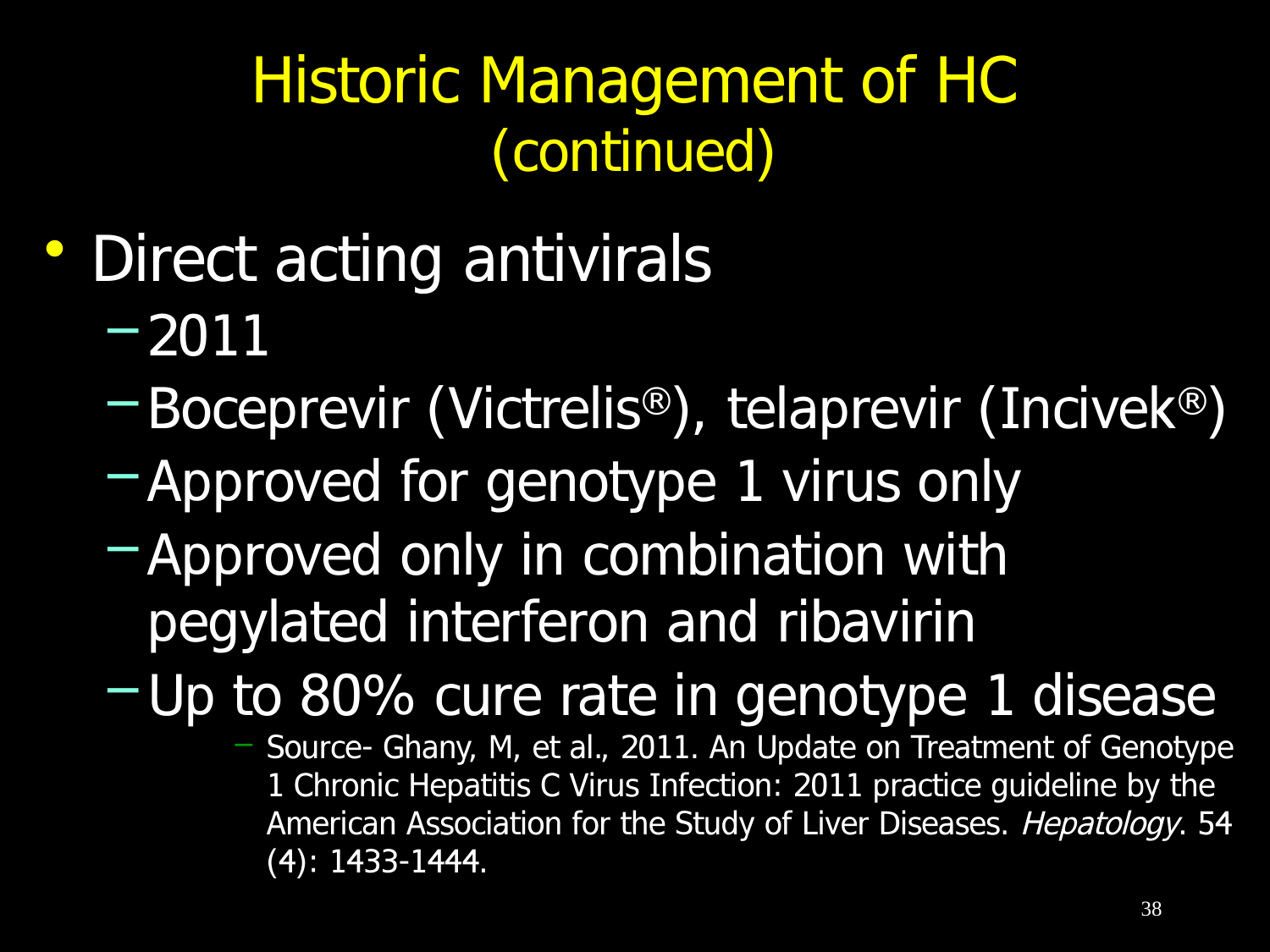

# Historic Management of HC (continued)
Direct acting antivirals
2011
Boceprevir (Victrelis®), telaprevir (Incivek®)
Approved for genotype 1 virus only
Approved only in combination with pegylated interferon and ribavirin
Up to 80% cure rate in genotype 1 disease
Source- Ghany, M, et al., 2011. An Update on Treatment of Genotype 1 Chronic Hepatitis C Virus Infection: 2011 practice guideline by the American Association for the Study of Liver Diseases. Hepatology. 54 (4): 1433-1444.

38